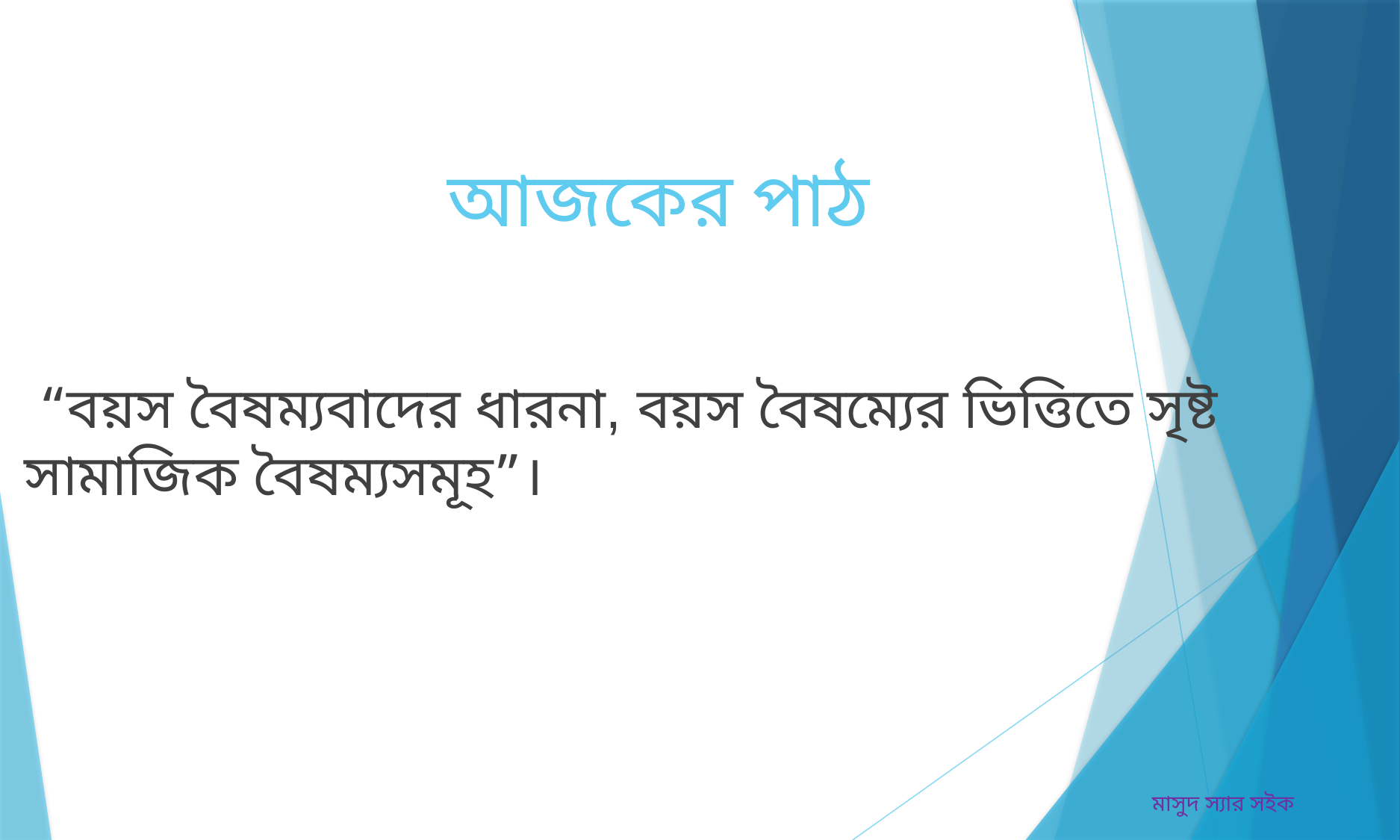

# আজকের পাঠ
 “বয়স বৈষম্যবাদের ধারনা, বয়স বৈষম্যের ভিত্তিতে সৃষ্ট সামাজিক বৈষম্যসমূহ”।
মাসুদ স্যার সইক